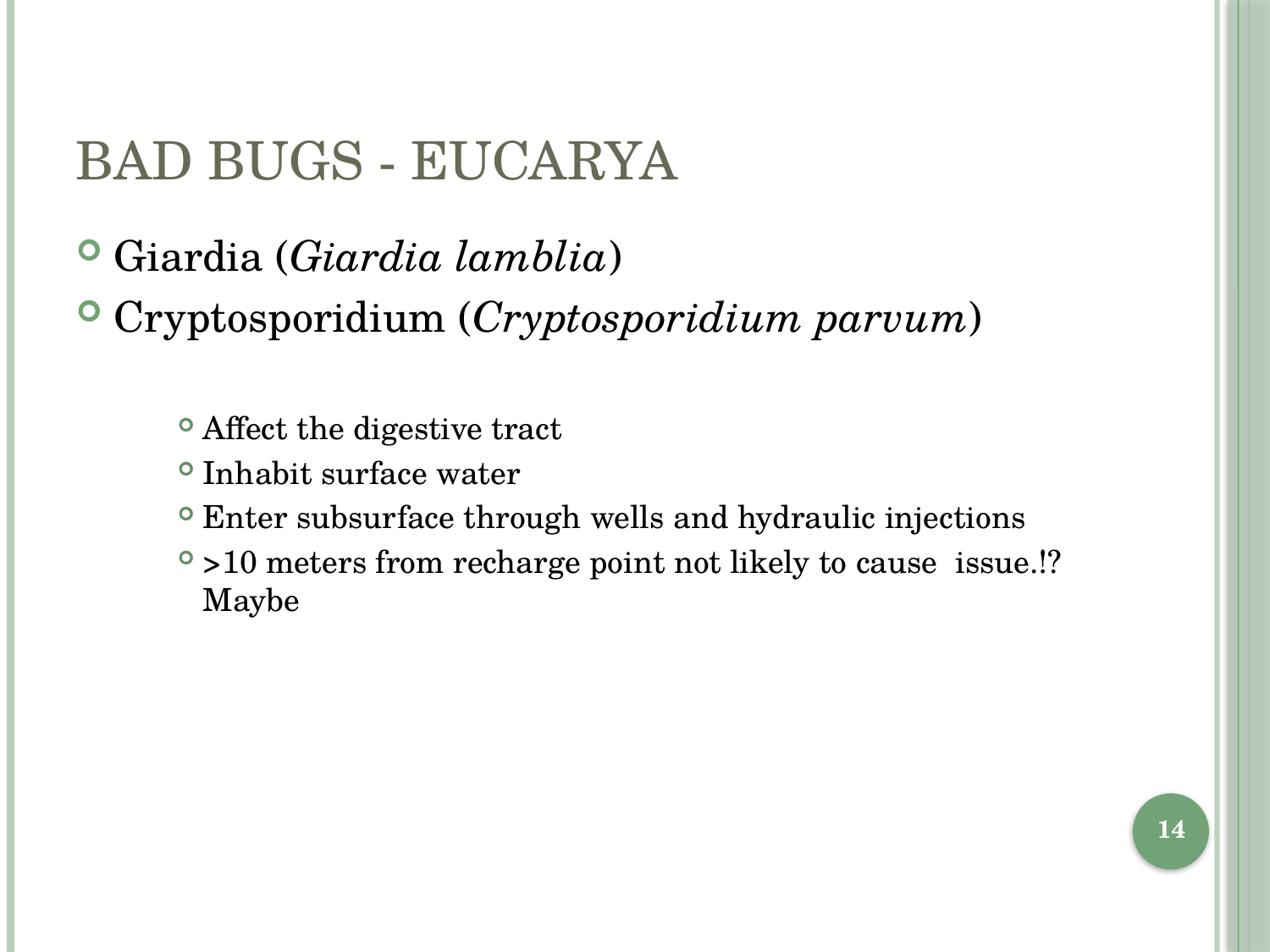

# BAD BUGS - Eucarya
Giardia (Giardia lamblia)
Cryptosporidium (Cryptosporidium parvum)

Affect the digestive tract
Inhabit surface water
Enter subsurface through wells and hydraulic injections
>10 meters from recharge point not likely to cause  issue.!? Maybe

14